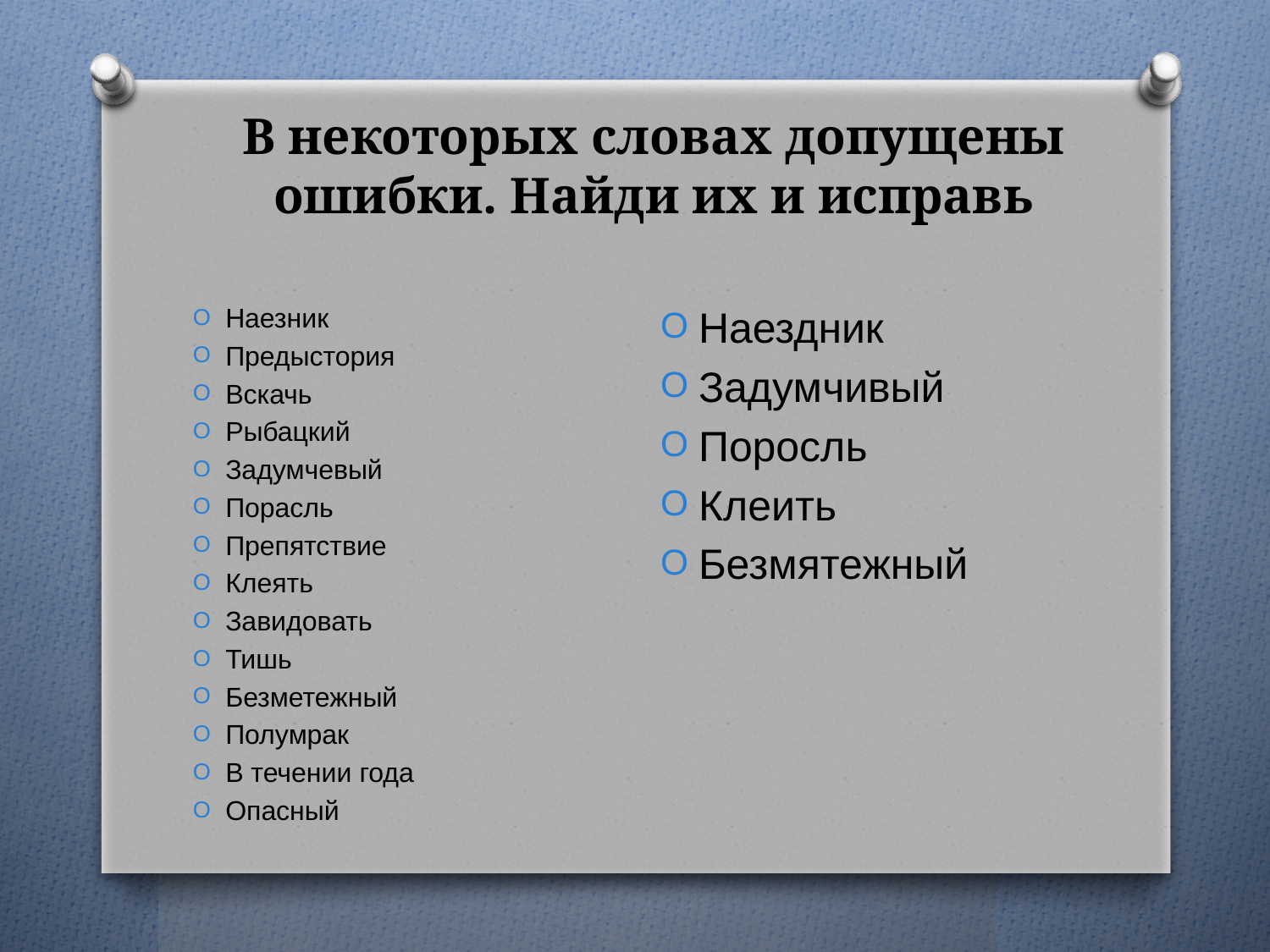

# В некоторых словах допущены ошибки. Найди их и исправь
Наездник
Задумчивый
Поросль
Клеить
Безмятежный

Наезник
Предыстория
Вскачь
Рыбацкий
Задумчевый
Порасль
Препятствие
Клеять
Завидовать
Тишь
Безметежный
Полумрак
В течении года
Опасный